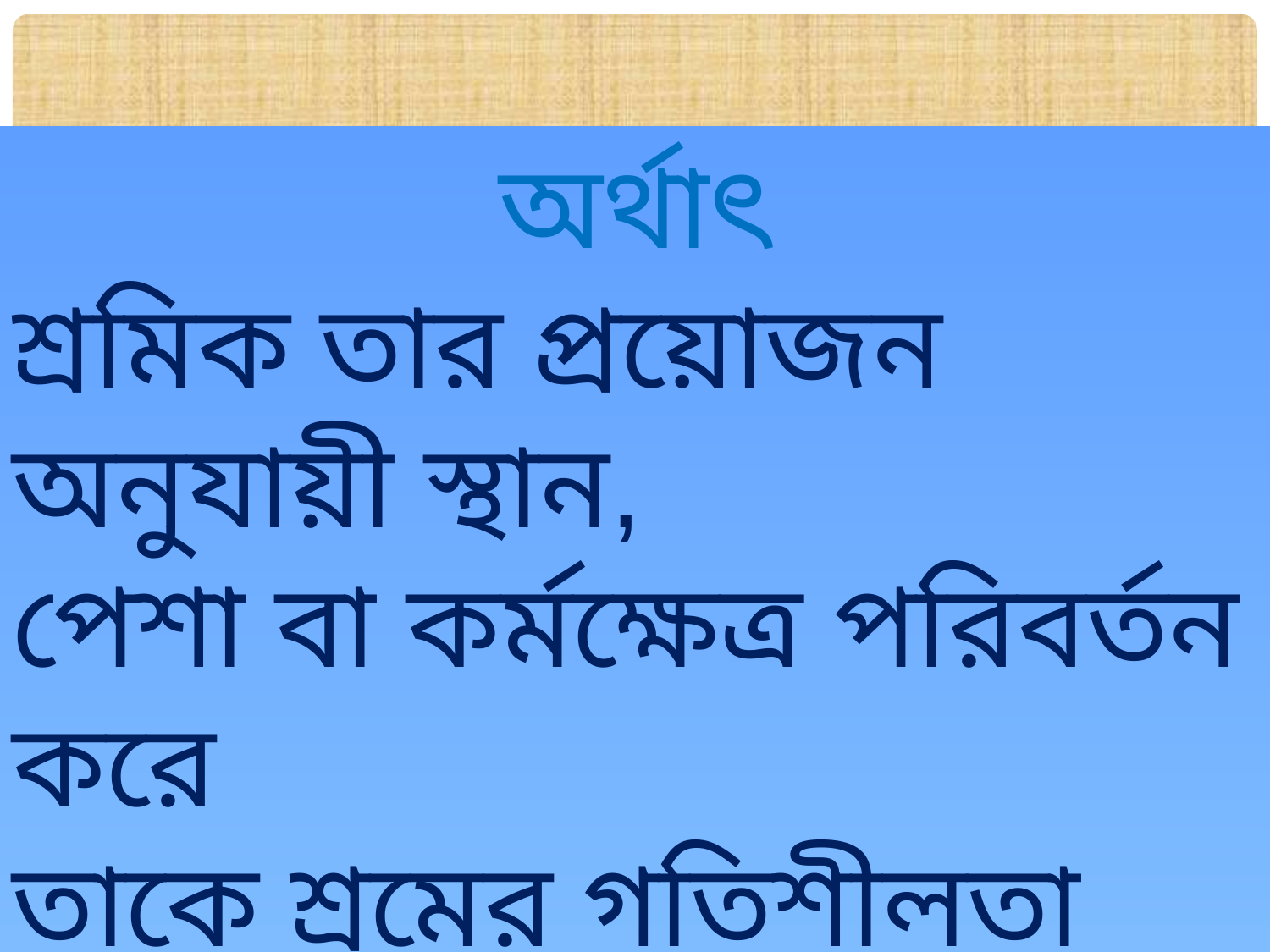

অর্থাৎ
শ্রমিক তার প্রয়োজন অনুযায়ী স্থান,
পেশা বা কর্মক্ষেত্র পরিবর্তন করে
তাকে শ্রমের গতিশীলতা বলে।